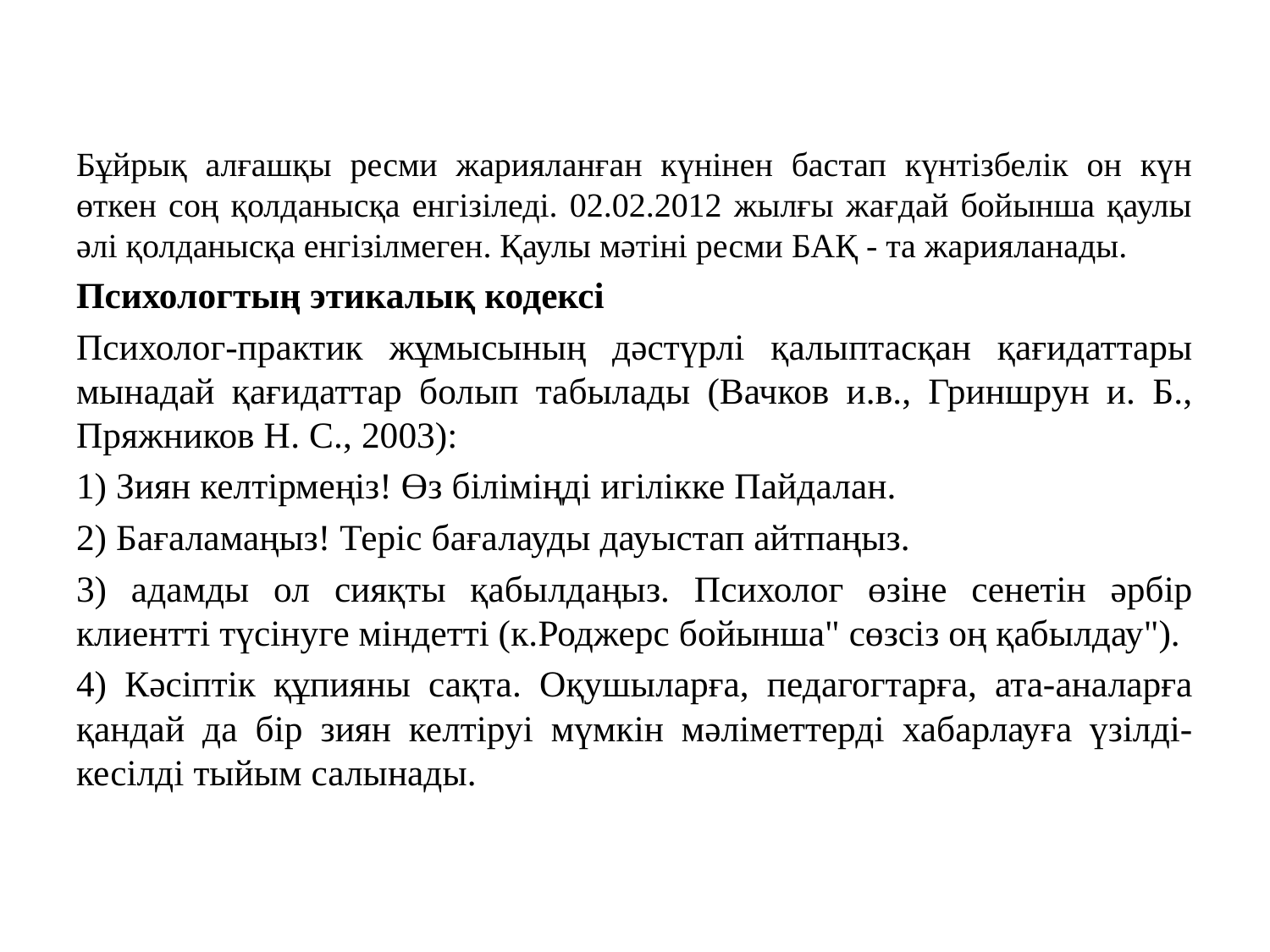

Бұйрық алғашқы ресми жарияланған күнінен бастап күнтізбелік он күн өткен соң қолданысқа енгізіледі. 02.02.2012 жылғы жағдай бойынша қаулы әлі қолданысқа енгізілмеген. Қаулы мәтіні ресми БАҚ - та жарияланады.
Психологтың этикалық кодексі
Психолог-практик жұмысының дәстүрлі қалыптасқан қағидаттары мынадай қағидаттар болып табылады (Вачков и.в., Гриншрун и. Б., Пряжников Н. С., 2003):
1) Зиян келтірмеңіз! Өз біліміңді игілікке Пайдалан.
2) Бағаламаңыз! Теріс бағалауды дауыстап айтпаңыз.
3) адамды ол сияқты қабылдаңыз. Психолог өзіне сенетін әрбір клиентті түсінуге міндетті (к.Роджерс бойынша" сөзсіз оң қабылдау").
4) Кәсіптік құпияны сақта. Оқушыларға, педагогтарға, ата-аналарға қандай да бір зиян келтіруі мүмкін мәліметтерді хабарлауға үзілді-кесілді тыйым салынады.